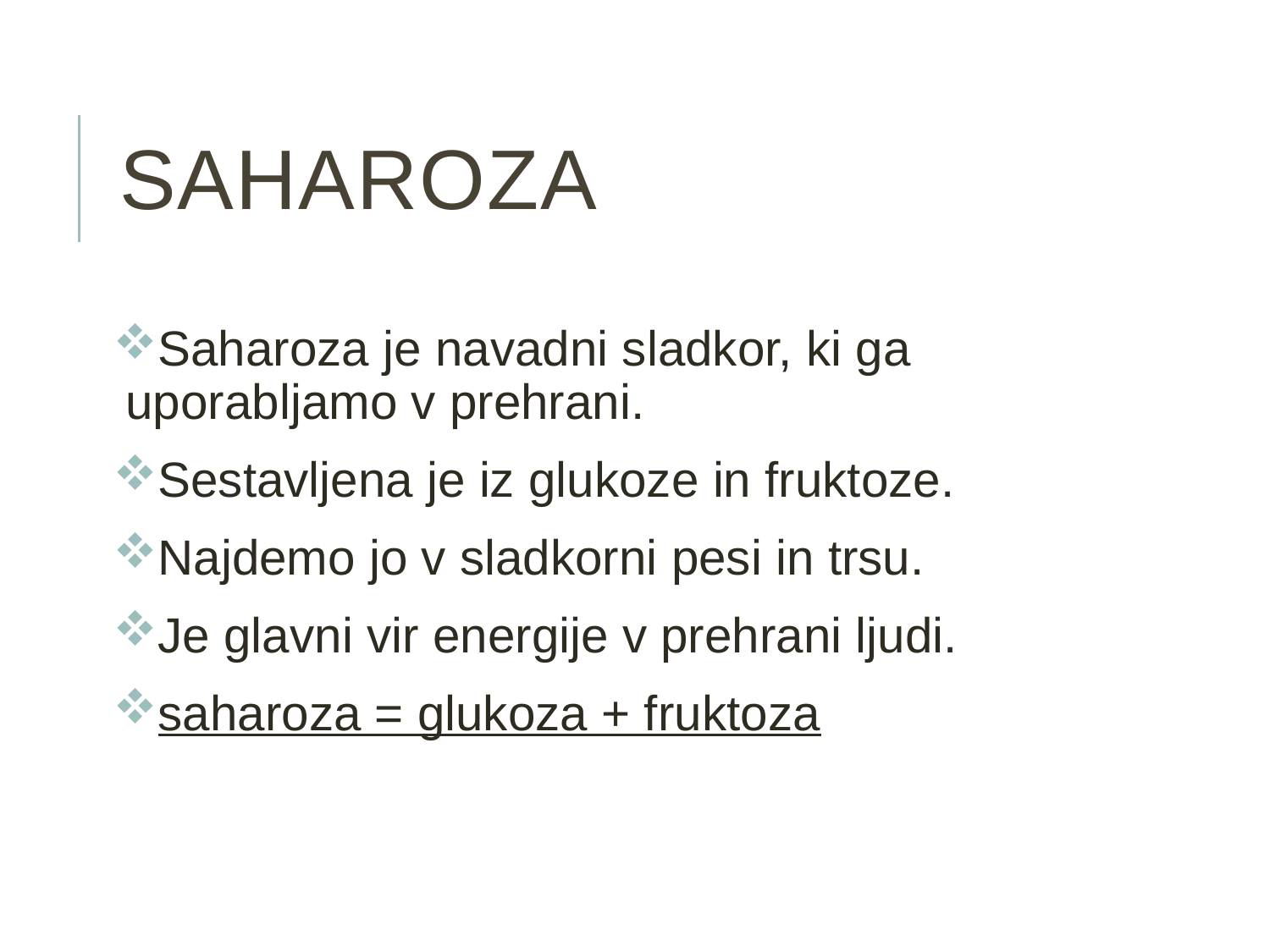

# Saharoza
Saharoza je navadni sladkor, ki ga uporabljamo v prehrani.
Sestavljena je iz glukoze in fruktoze.
Najdemo jo v sladkorni pesi in trsu.
Je glavni vir energije v prehrani ljudi.
saharoza = glukoza + fruktoza